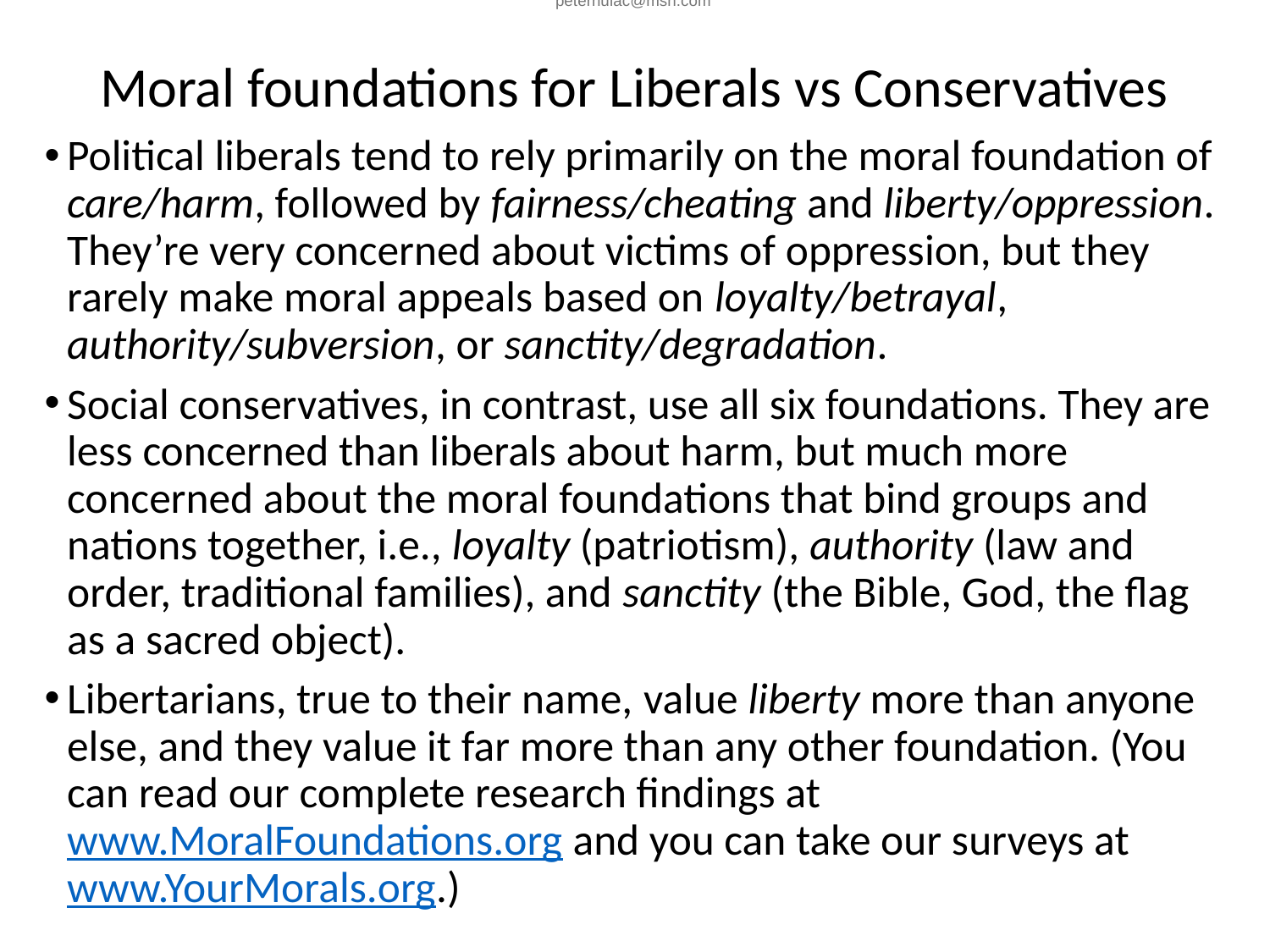

peterhulac@msn.com
# Moral foundations for Liberals vs Conservatives
Political liberals tend to rely primarily on the moral foundation of care/harm, followed by fairness/cheating and liberty/oppression. They’re very concerned about victims of oppression, but they rarely make moral appeals based on loyalty/betrayal, authority/subversion, or sanctity/degradation.
Social conservatives, in contrast, use all six foundations. They are less concerned than liberals about harm, but much more concerned about the moral foundations that bind groups and nations together, i.e., loyalty (patriotism), authority (law and order, traditional families), and sanctity (the Bible, God, the flag as a sacred object).
Libertarians, true to their name, value liberty more than anyone else, and they value it far more than any other foundation. (You can read our complete research findings at www.MoralFoundations.org and you can take our surveys at www.YourMorals.org.)